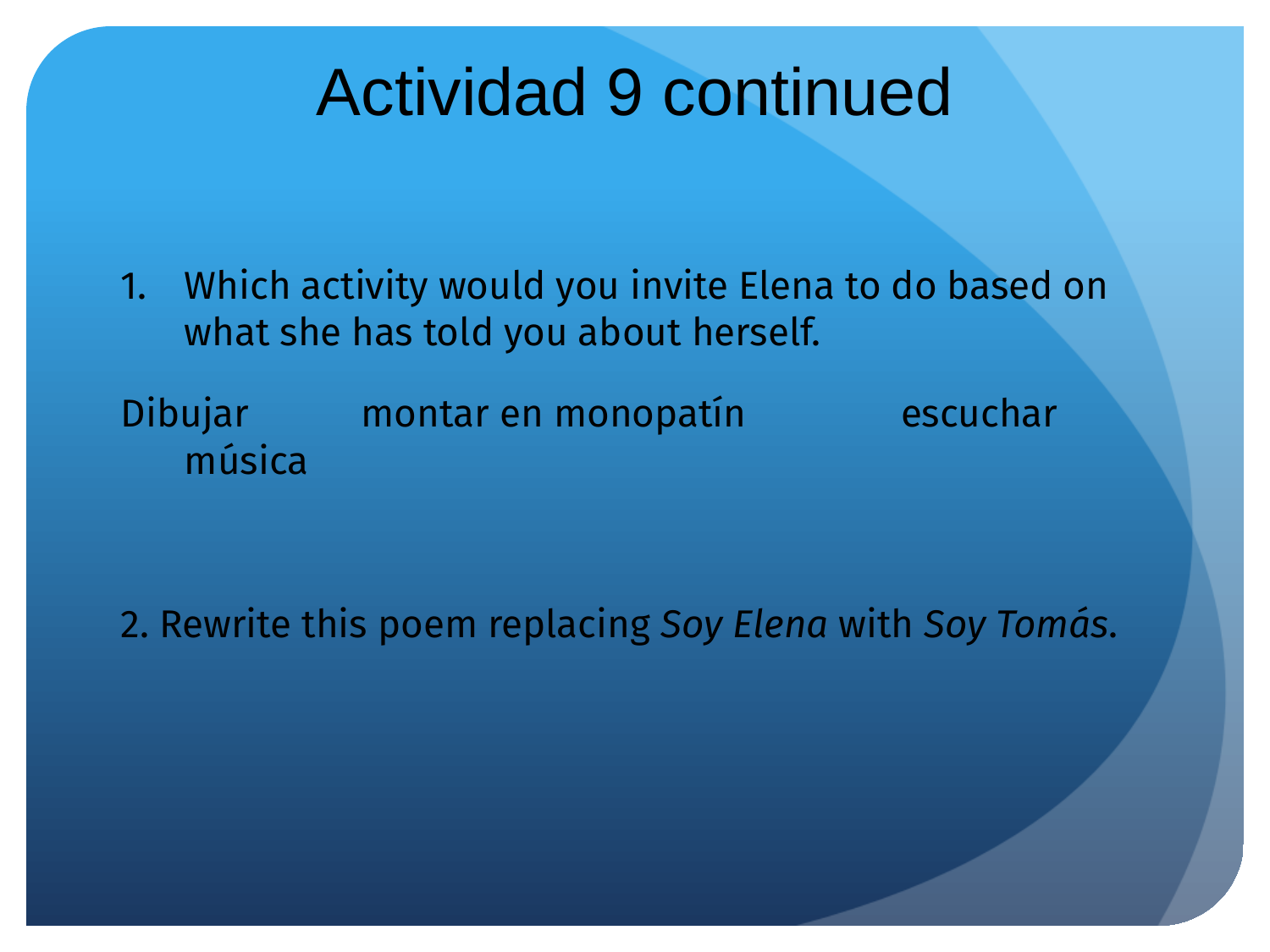

# Actividad 9 continued
Which activity would you invite Elena to do based on what she has told you about herself.
Dibujar           montar en monopatín	        escuchar música

2. Rewrite this poem replacing Soy Elena with Soy Tomás.